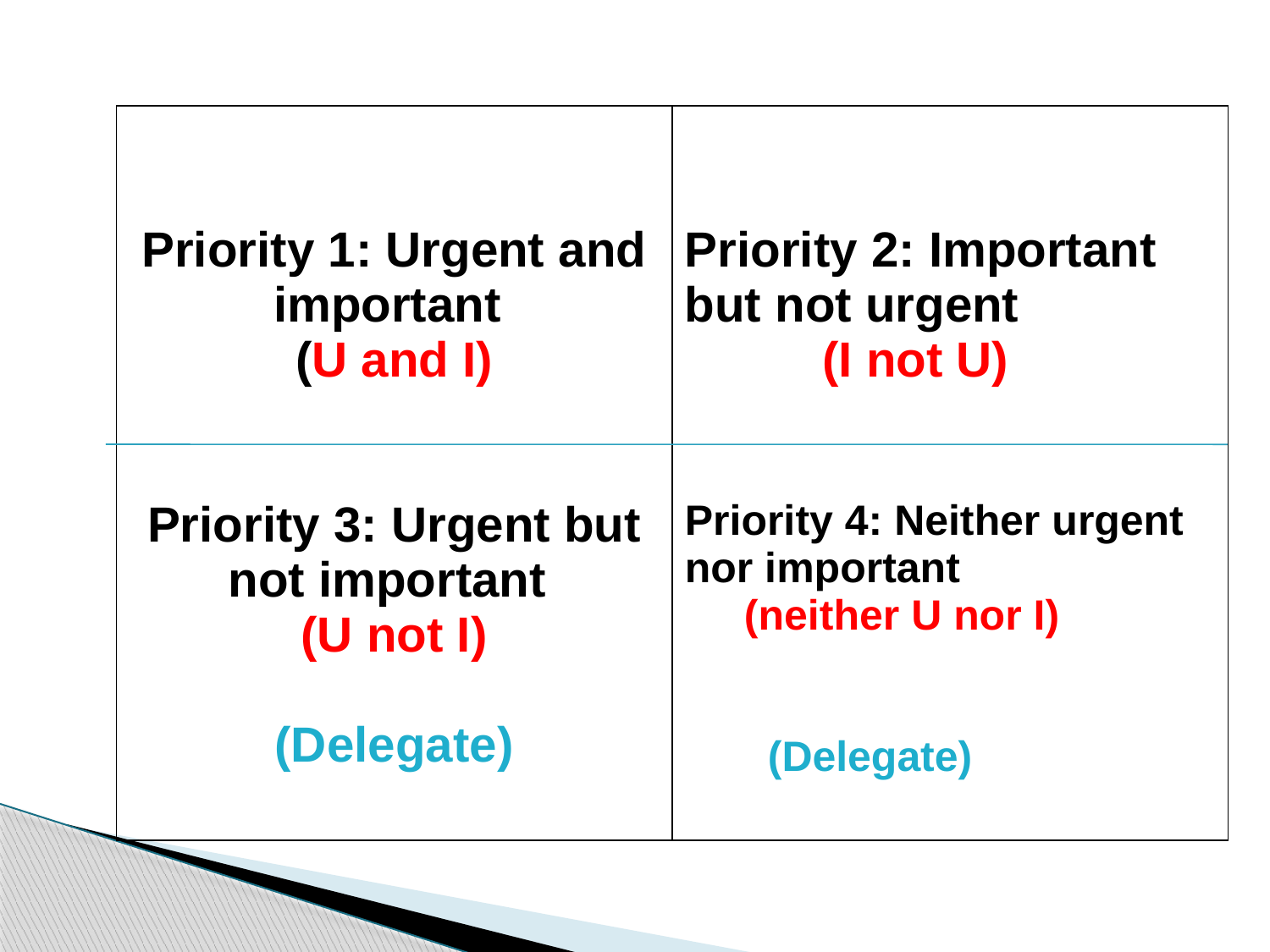

#
| Priority 1: Urgent and important (U and I) Priority 3: Urgent but not important (U not I) (Delegate) | Priority 2: Important but not urgent (I not U) Priority 4: Neither urgent nor important (neither U nor I) (Delegate) |
| --- | --- |